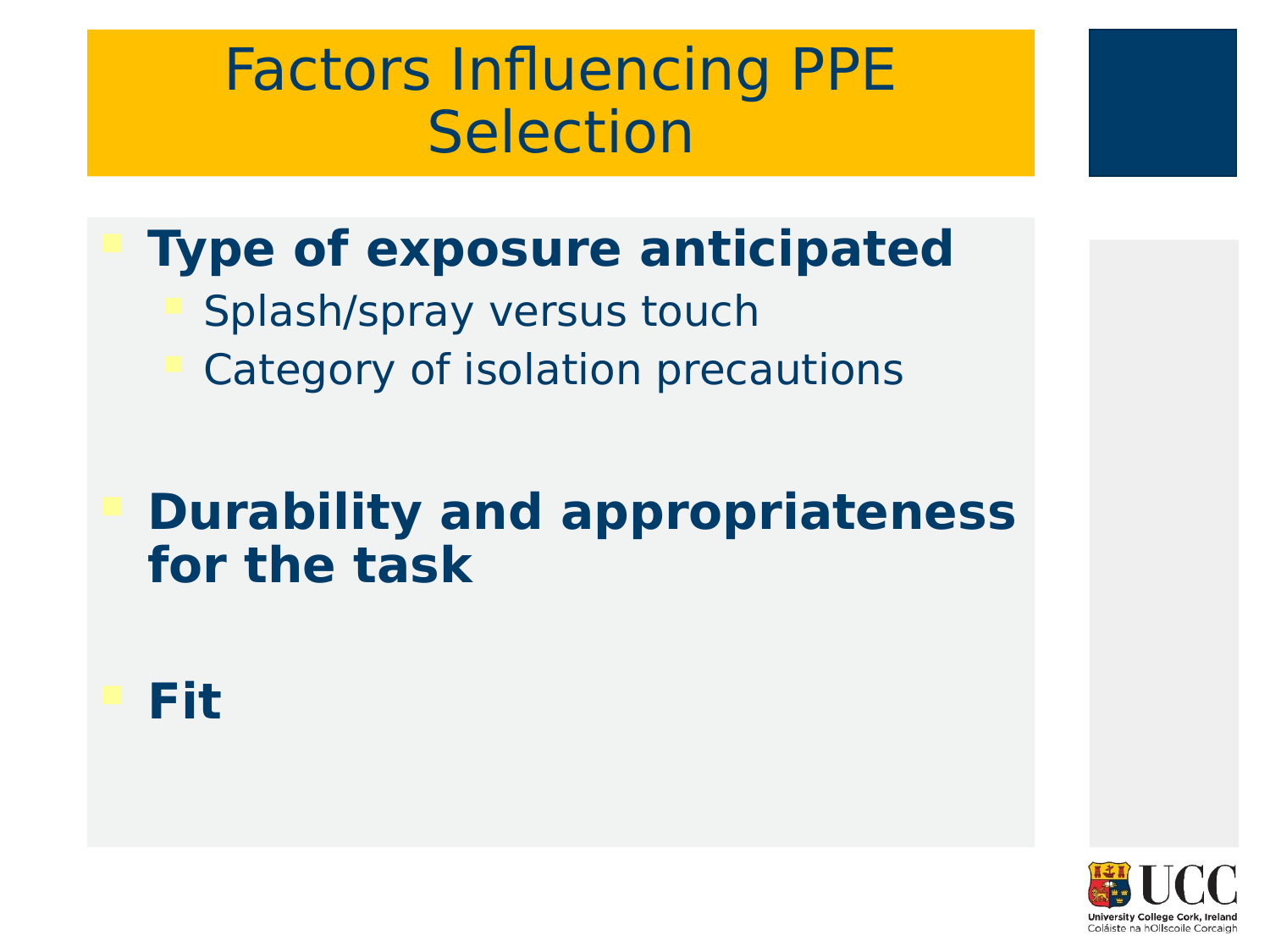

# Factors Influencing PPE Selection
Type of exposure anticipated
Splash/spray versus touch
Category of isolation precautions

Durability and appropriateness for the task

Fit